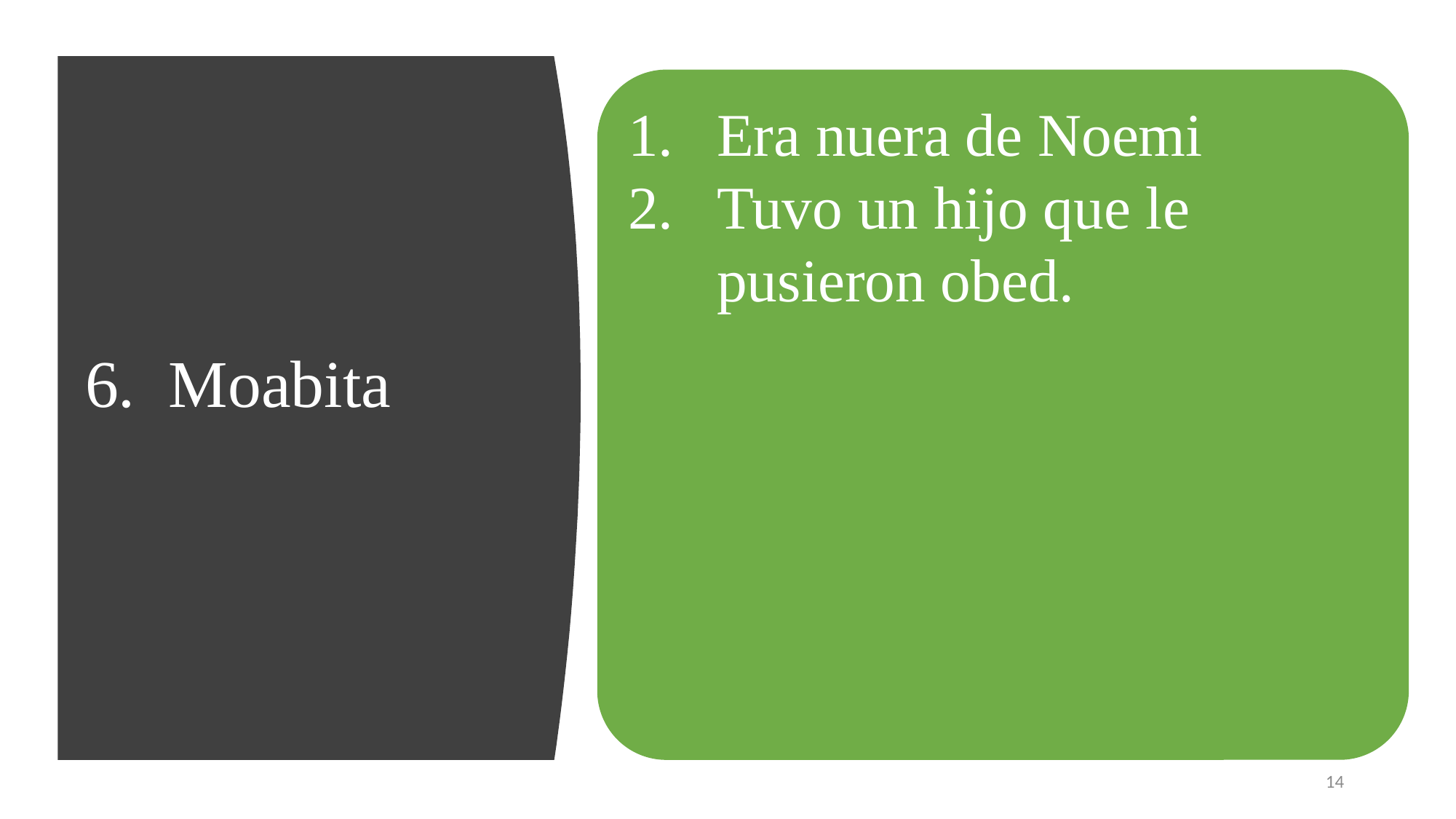

Era nuera de Noemi
Tuvo un hijo que le pusieron obed.

# 6.  Moabita
14